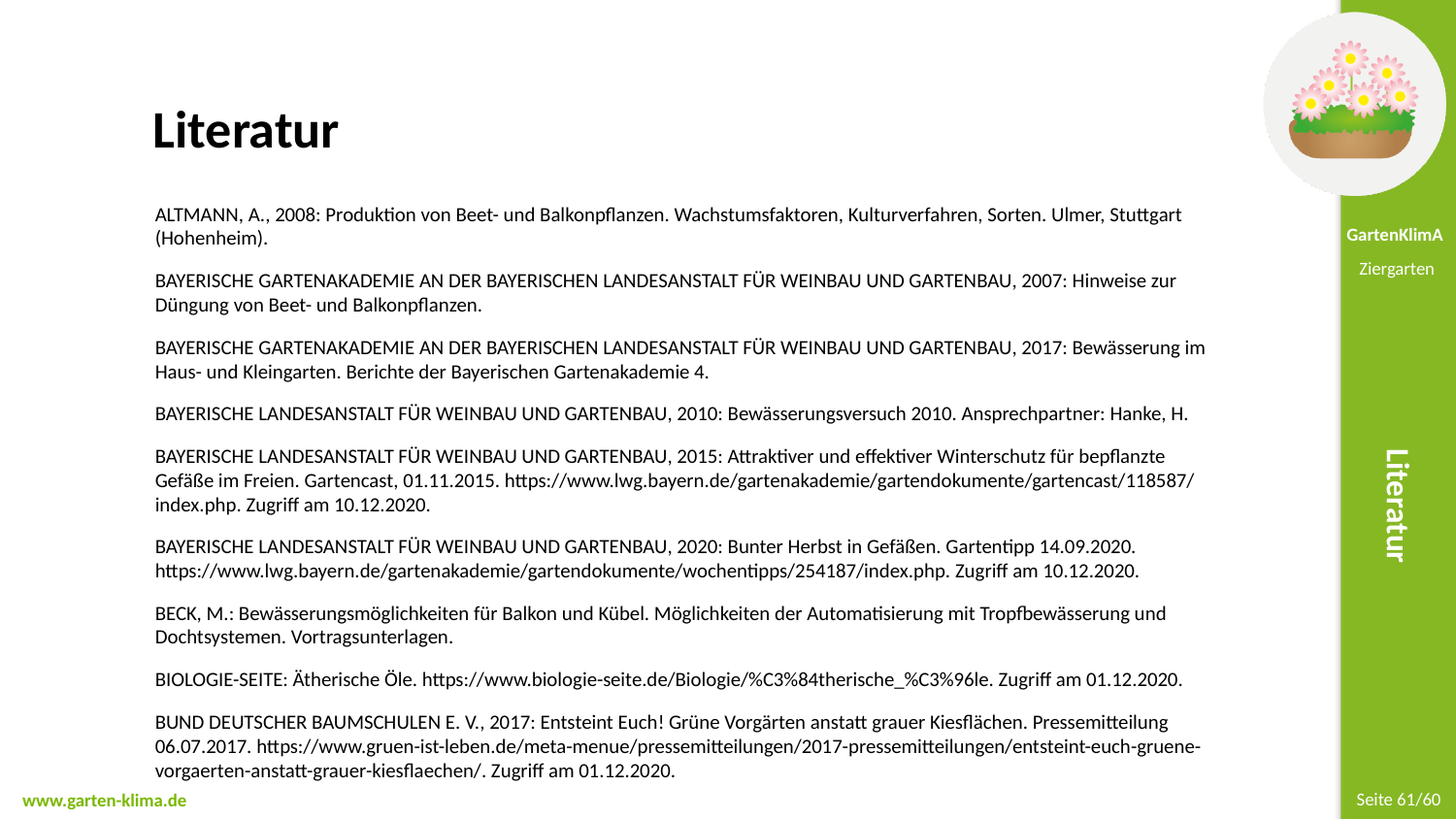

Literatur
Altmann, A., 2008: Produktion von Beet- und Balkonpflanzen. Wachstumsfaktoren, Kulturverfahren, Sorten. Ulmer, Stuttgart (Hohenheim).
Bayerische Gartenakademie an der Bayerischen Landesanstalt für Weinbau und Gartenbau, 2007: Hinweise zur Düngung von Beet- und Balkonpflanzen.
Bayerische Gartenakademie an der Bayerischen Landesanstalt für Weinbau und Gartenbau, 2017: Bewässerung im Haus- und Kleingarten. Berichte der Bayerischen Gartenakademie 4.
Bayerische Landesanstalt für Weinbau und Gartenbau, 2010: Bewässerungsversuch 2010. Ansprechpartner: Hanke, H.
Bayerische Landesanstalt für Weinbau und Gartenbau, 2015: Attraktiver und effektiver Winterschutz für bepflanzte Gefäße im Freien. Gartencast, 01.11.2015. https://www.lwg.bayern.de/gartenakademie/gartendokumente/gartencast/118587/index.php. Zugriff am 10.12.2020.
Bayerische Landesanstalt für Weinbau und Gartenbau, 2020: Bunter Herbst in Gefäßen. Gartentipp 14.09.2020. https://www.lwg.bayern.de/gartenakademie/gartendokumente/wochentipps/254187/index.php. Zugriff am 10.12.2020.
Beck, M.: Bewässerungsmöglichkeiten für Balkon und Kübel. Möglichkeiten der Automatisierung mit Tropfbewässerung und Dochtsystemen. Vortragsunterlagen.
Biologie-Seite: Ätherische Öle. https://www.biologie-seite.de/Biologie/%C3%84therische_%C3%96le. Zugriff am 01.12.2020.
Bund deutscher Baumschulen e. V., 2017: Entsteint Euch! Grüne Vorgärten anstatt grauer Kiesflächen. Pressemitteilung 06.07.2017. https://www.gruen-ist-leben.de/meta-menue/pressemitteilungen/2017-pressemitteilungen/entsteint-euch-gruene-vorgaerten-anstatt-grauer-kiesflaechen/. Zugriff am 01.12.2020.

Literatur